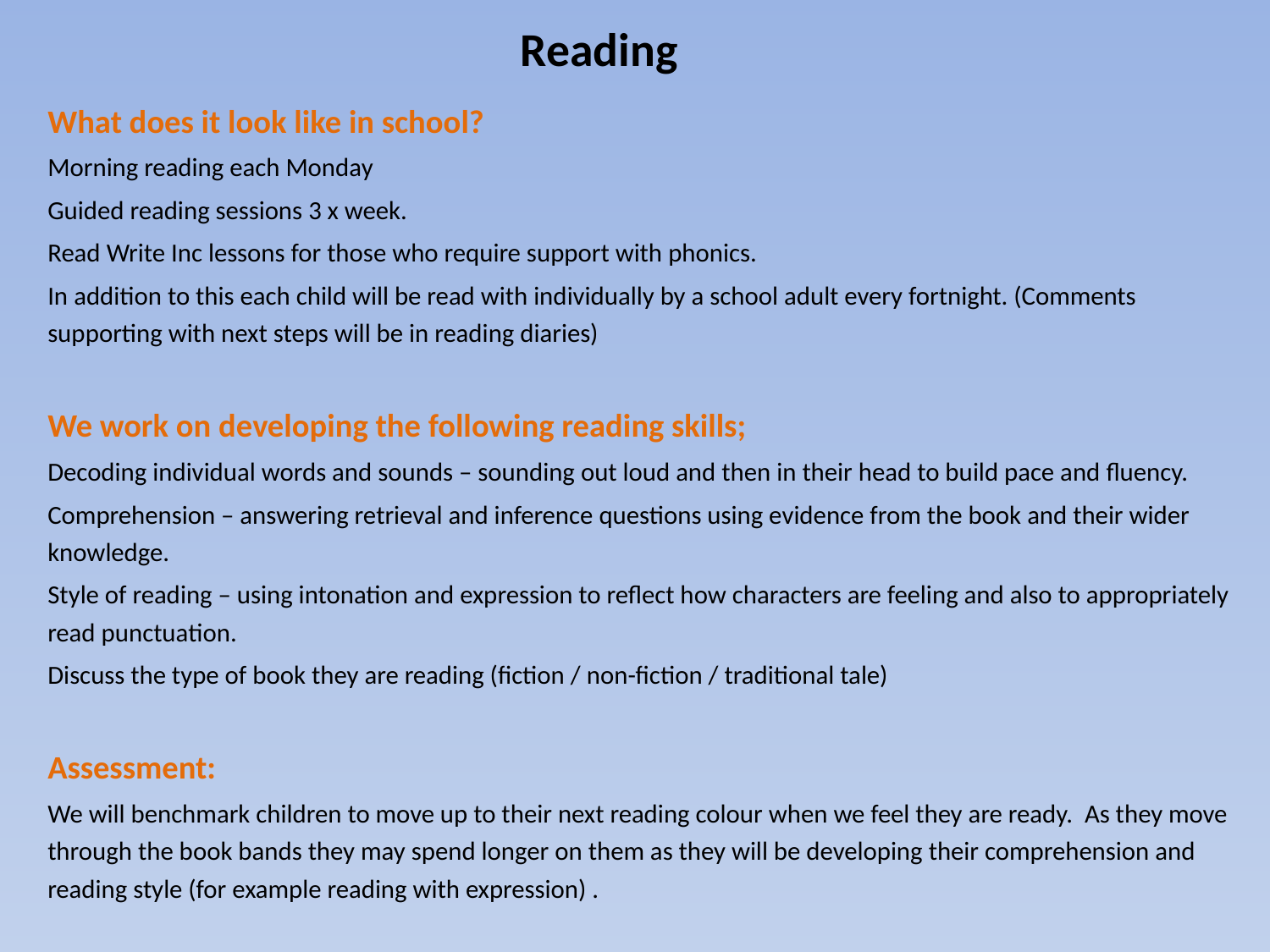

# Reading
What does it look like in school?
Morning reading each Monday
Guided reading sessions 3 x week.
Read Write Inc lessons for those who require support with phonics.
In addition to this each child will be read with individually by a school adult every fortnight. (Comments supporting with next steps will be in reading diaries)

We work on developing the following reading skills;
Decoding individual words and sounds – sounding out loud and then in their head to build pace and fluency.
Comprehension – answering retrieval and inference questions using evidence from the book and their wider knowledge.
Style of reading – using intonation and expression to reflect how characters are feeling and also to appropriately read punctuation.
Discuss the type of book they are reading (fiction / non-fiction / traditional tale)

Assessment:
We will benchmark children to move up to their next reading colour when we feel they are ready.  As they move through the book bands they may spend longer on them as they will be developing their comprehension and reading style (for example reading with expression) .